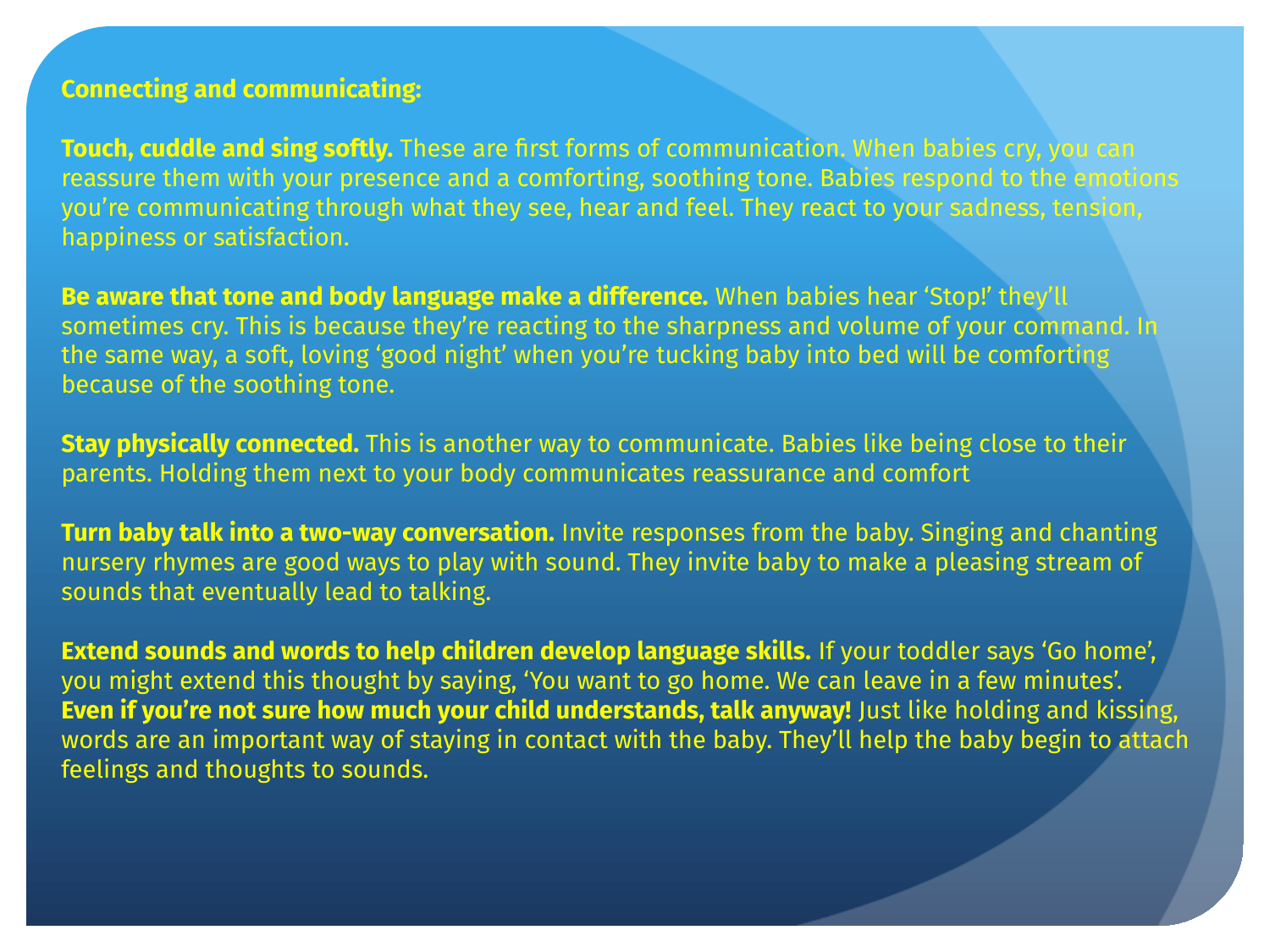

Connecting and communicating:

Touch, cuddle and sing softly. These are first forms of communication. When babies cry, you can reassure them with your presence and a comforting, soothing tone. Babies respond to the emotions you’re communicating through what they see, hear and feel. They react to your sadness, tension, happiness or satisfaction.

Be aware that tone and body language make a difference. When babies hear ‘Stop!’ they’ll sometimes cry. This is because they’re reacting to the sharpness and volume of your command. In the same way, a soft, loving ‘good night’ when you’re tucking baby into bed will be comforting because of the soothing tone.

Stay physically connected. This is another way to communicate. Babies like being close to their parents. Holding them next to your body communicates reassurance and comfort

Turn baby talk into a two-way conversation. Invite responses from the baby. Singing and chanting nursery rhymes are good ways to play with sound. They invite baby to make a pleasing stream of sounds that eventually lead to talking.

Extend sounds and words to help children develop language skills. If your toddler says ‘Go home’, you might extend this thought by saying, ‘You want to go home. We can leave in a few minutes’.
Even if you’re not sure how much your child understands, talk anyway! Just like holding and kissing, words are an important way of staying in contact with the baby. They’ll help the baby begin to attach feelings and thoughts to sounds.